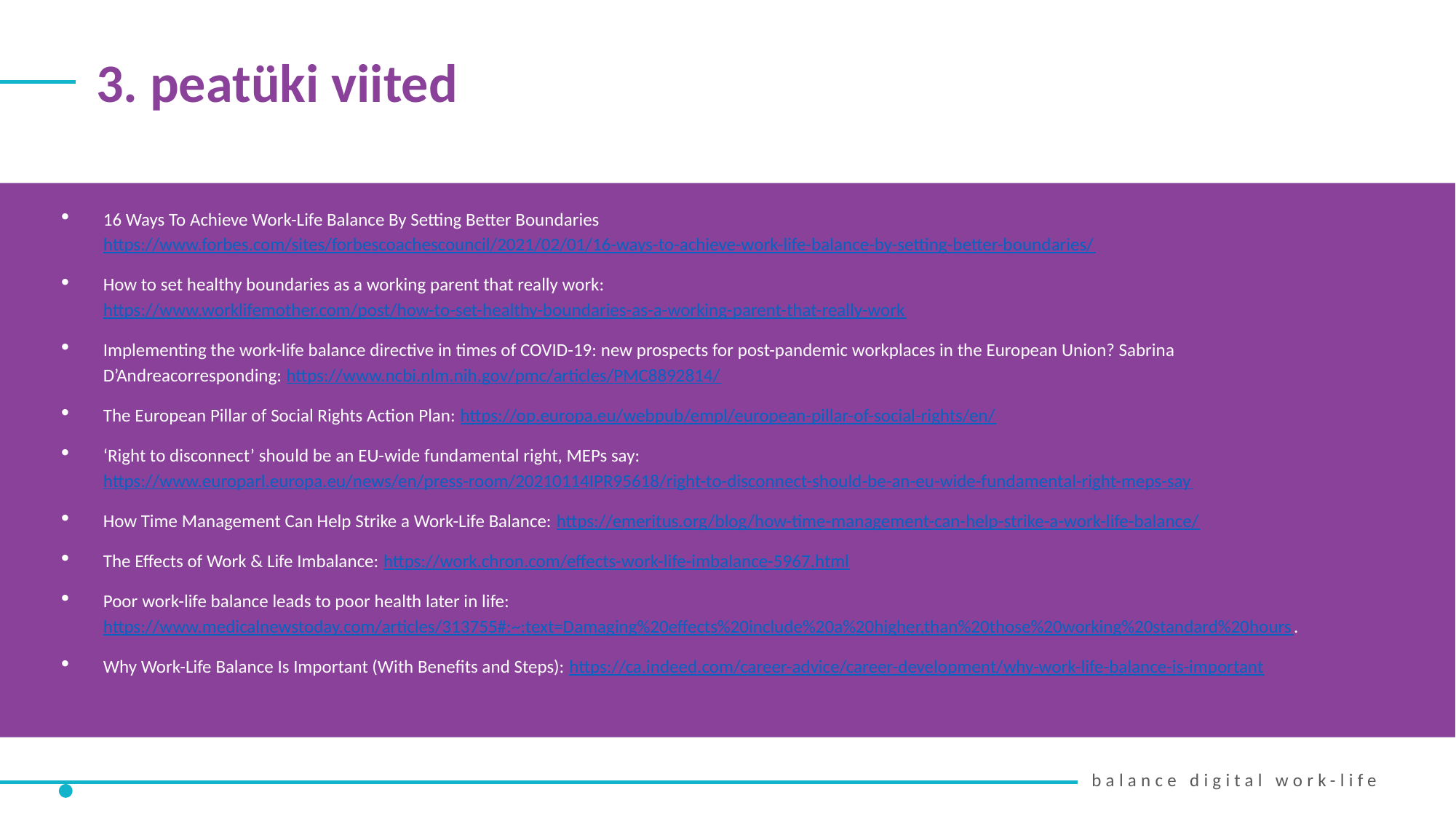

3. peatüki viited
16 Ways To Achieve Work-Life Balance By Setting Better Boundaries https://www.forbes.com/sites/forbescoachescouncil/2021/02/01/16-ways-to-achieve-work-life-balance-by-setting-better-boundaries/
How to set healthy boundaries as a working parent that really work: https://www.worklifemother.com/post/how-to-set-healthy-boundaries-as-a-working-parent-that-really-work
Implementing the work-life balance directive in times of COVID-19: new prospects for post-pandemic workplaces in the European Union? Sabrina D’Andreacorresponding: https://www.ncbi.nlm.nih.gov/pmc/articles/PMC8892814/
The European Pillar of Social Rights Action Plan: https://op.europa.eu/webpub/empl/european-pillar-of-social-rights/en/
‘Right to disconnect’ should be an EU-wide fundamental right, MEPs say: https://www.europarl.europa.eu/news/en/press-room/20210114IPR95618/right-to-disconnect-should-be-an-eu-wide-fundamental-right-meps-say
How Time Management Can Help Strike a Work-Life Balance: https://emeritus.org/blog/how-time-management-can-help-strike-a-work-life-balance/
The Effects of Work & Life Imbalance: https://work.chron.com/effects-work-life-imbalance-5967.html
Poor work-life balance leads to poor health later in life: https://www.medicalnewstoday.com/articles/313755#:~:text=Damaging%20effects%20include%20a%20higher,than%20those%20working%20standard%20hours.
Why Work-Life Balance Is Important (With Benefits and Steps): https://ca.indeed.com/career-advice/career-development/why-work-life-balance-is-important